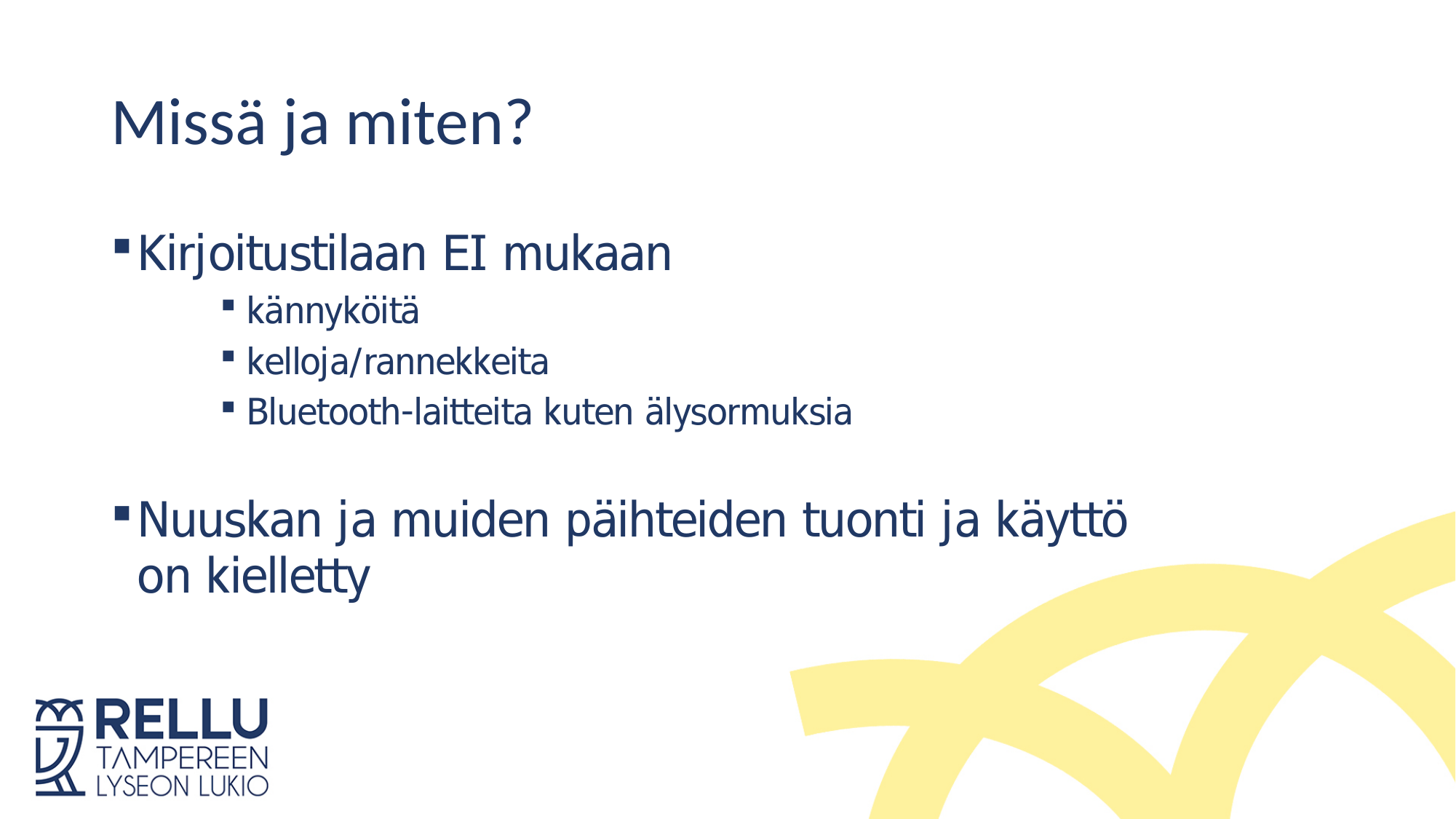

Kirjoitustilaan EI mukaan
kännyköitä
kelloja/rannekkeita
Bluetooth-laitteita kuten älysormuksia

Nuuskan ja muiden päihteiden tuonti ja käyttö on kielletty

# Missä ja miten?